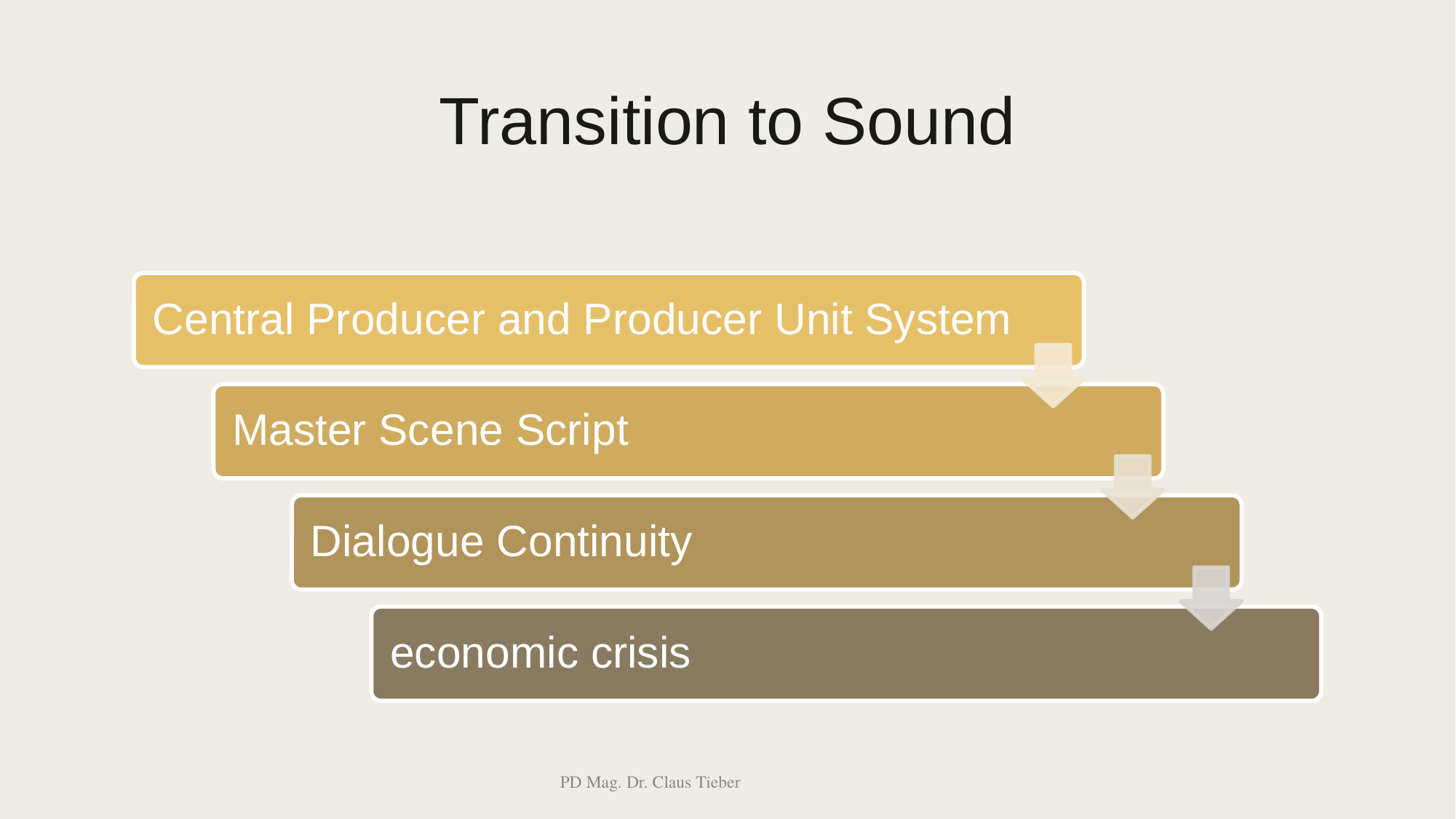

# Transition to Sound
Central Producer and Producer Unit System
Master Scene Script
Dialogue Continuity
economic crisis

PD Mag. Dr. Claus Tieber